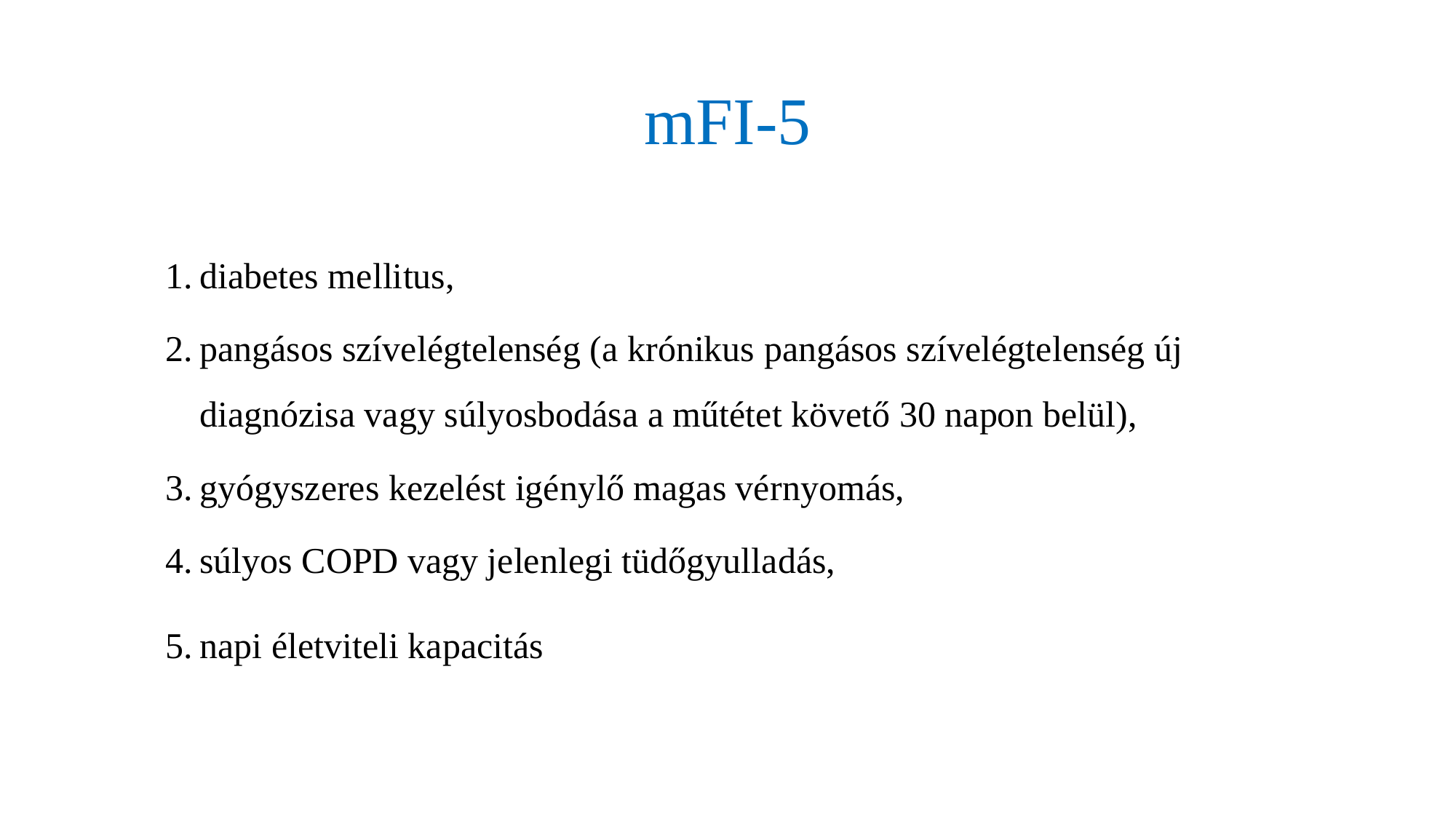

# mFI-5
diabetes mellitus,
pangásos szívelégtelenség (a krónikus pangásos szívelégtelenség új diagnózisa vagy súlyosbodása a műtétet követő 30 napon belül),
gyógyszeres kezelést igénylő magas vérnyomás,
súlyos COPD vagy jelenlegi tüdőgyulladás,
napi életviteli kapacitás